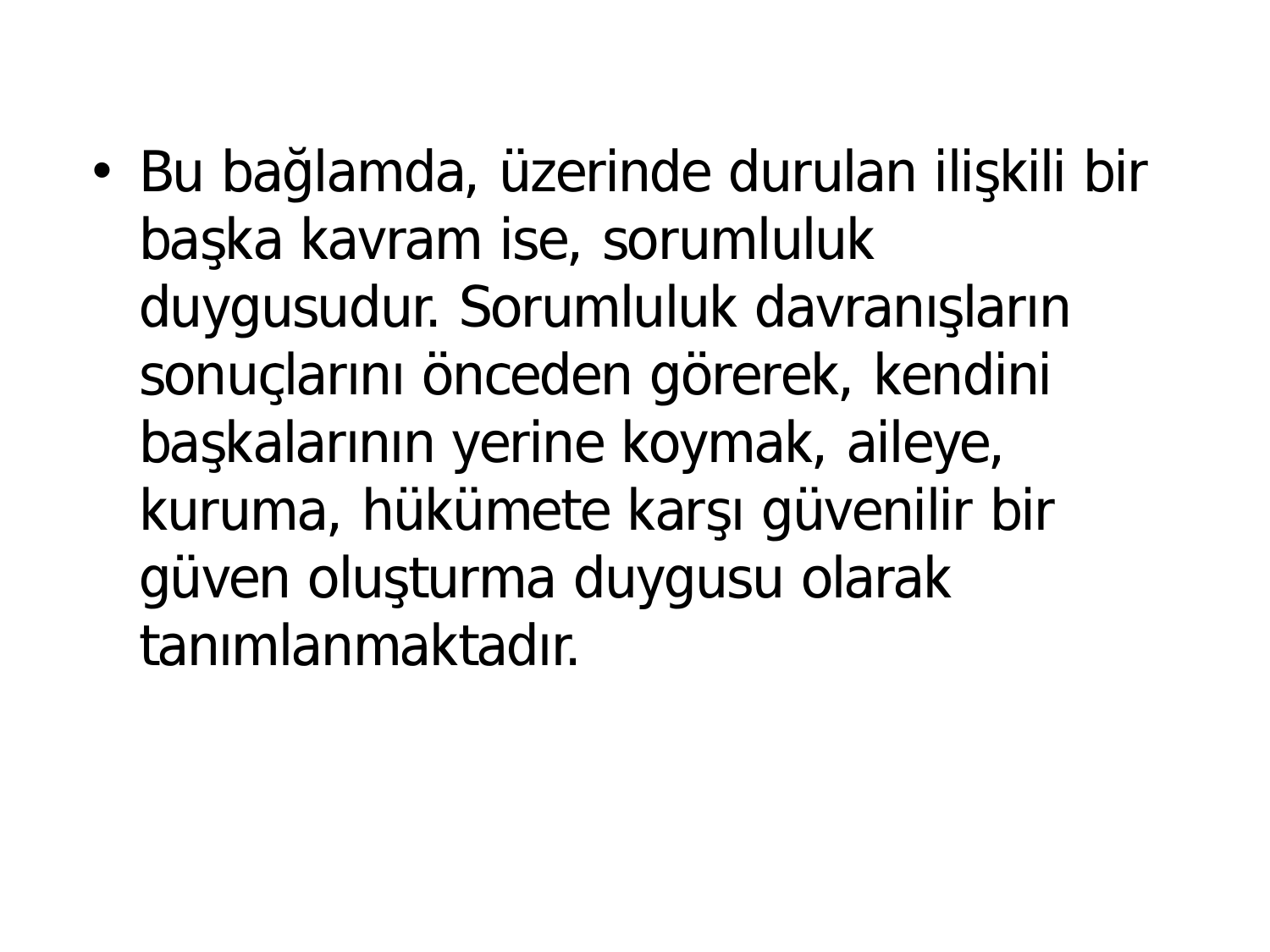

Bu bağlamda, üzerinde durulan ilişkili bir başka kavram ise, sorumluluk duygusudur. Sorumluluk davranışların sonuçlarını önceden görerek, kendini başkalarının yerine koymak, aileye, kuruma, hükümete karşı güvenilir bir güven oluşturma duygusu olarak tanımlanmaktadır.